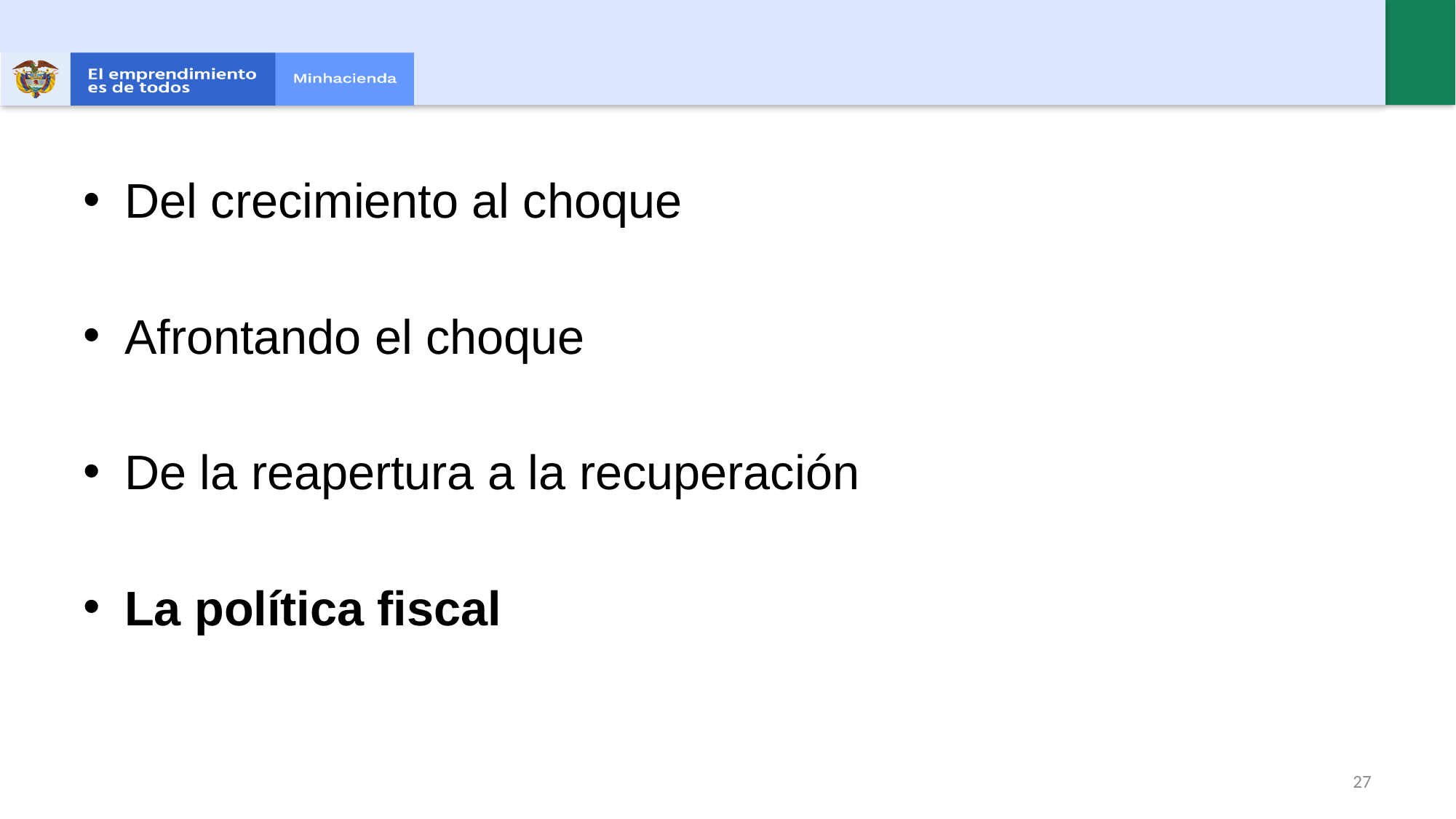

Del crecimiento al choque

Afrontando el choque

De la reapertura a la recuperación

La política fiscal
27